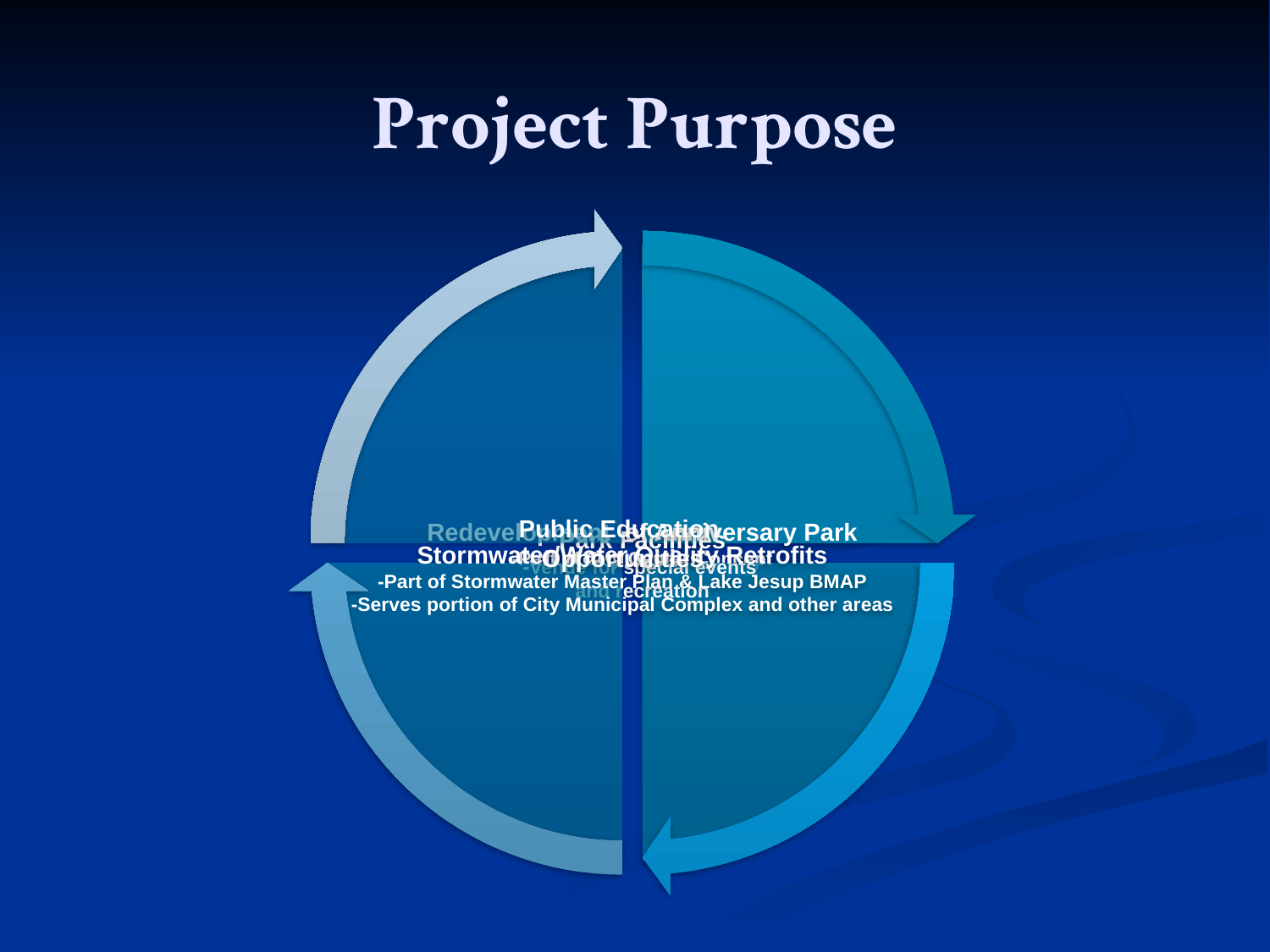

# Project Purpose
Redevelopment  of Anniversary Park
-Part of City Center Concept
Park Facilities
-Venue for special events
and recreation

Stormwater/Water Quality Retrofits
-Part of Stormwater Master Plan & Lake Jesup BMAP
-Serves portion of City Municipal Complex and other areas
Public Education
Opportunities